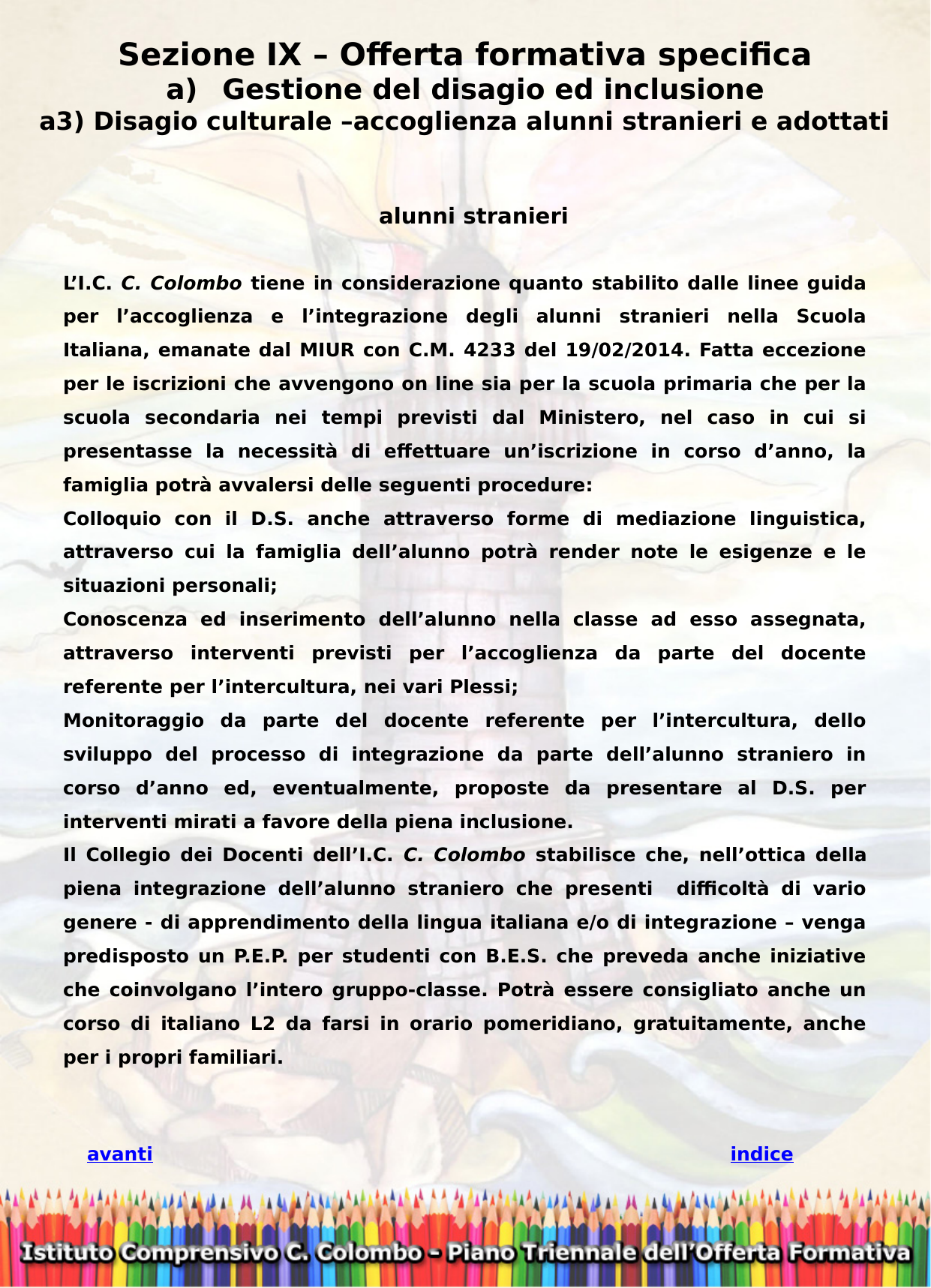

Sezione IX – Offerta formativa specifica
Gestione del disagio ed inclusione
a3) Disagio culturale –accoglienza alunni stranieri e adottati

alunni stranieri
L’I.C. C. Colombo tiene in considerazione quanto stabilito dalle linee guida per l’accoglienza e l’integrazione degli alunni stranieri nella Scuola Italiana, emanate dal MIUR con C.M. 4233 del 19/02/2014. Fatta eccezione per le iscrizioni che avvengono on line sia per la scuola primaria che per la scuola secondaria nei tempi previsti dal Ministero, nel caso in cui si presentasse la necessità di effettuare un’iscrizione in corso d’anno, la famiglia potrà avvalersi delle seguenti procedure:
Colloquio con il D.S. anche attraverso forme di mediazione linguistica, attraverso cui la famiglia dell’alunno potrà render note le esigenze e le situazioni personali;
Conoscenza ed inserimento dell’alunno nella classe ad esso assegnata, attraverso interventi previsti per l’accoglienza da parte del docente referente per l’intercultura, nei vari Plessi;
Monitoraggio da parte del docente referente per l’intercultura, dello sviluppo del processo di integrazione da parte dell’alunno straniero in corso d’anno ed, eventualmente, proposte da presentare al D.S. per interventi mirati a favore della piena inclusione.
Il Collegio dei Docenti dell’I.C. C. Colombo stabilisce che, nell’ottica della piena integrazione dell’alunno straniero che presenti  difficoltà di vario genere - di apprendimento della lingua italiana e/o di integrazione – venga predisposto un P.E.P. per studenti con B.E.S. che preveda anche iniziative che coinvolgano l’intero gruppo-classe. Potrà essere consigliato anche un corso di italiano L2 da farsi in orario pomeridiano, gratuitamente, anche per i propri familiari.
avanti
indice